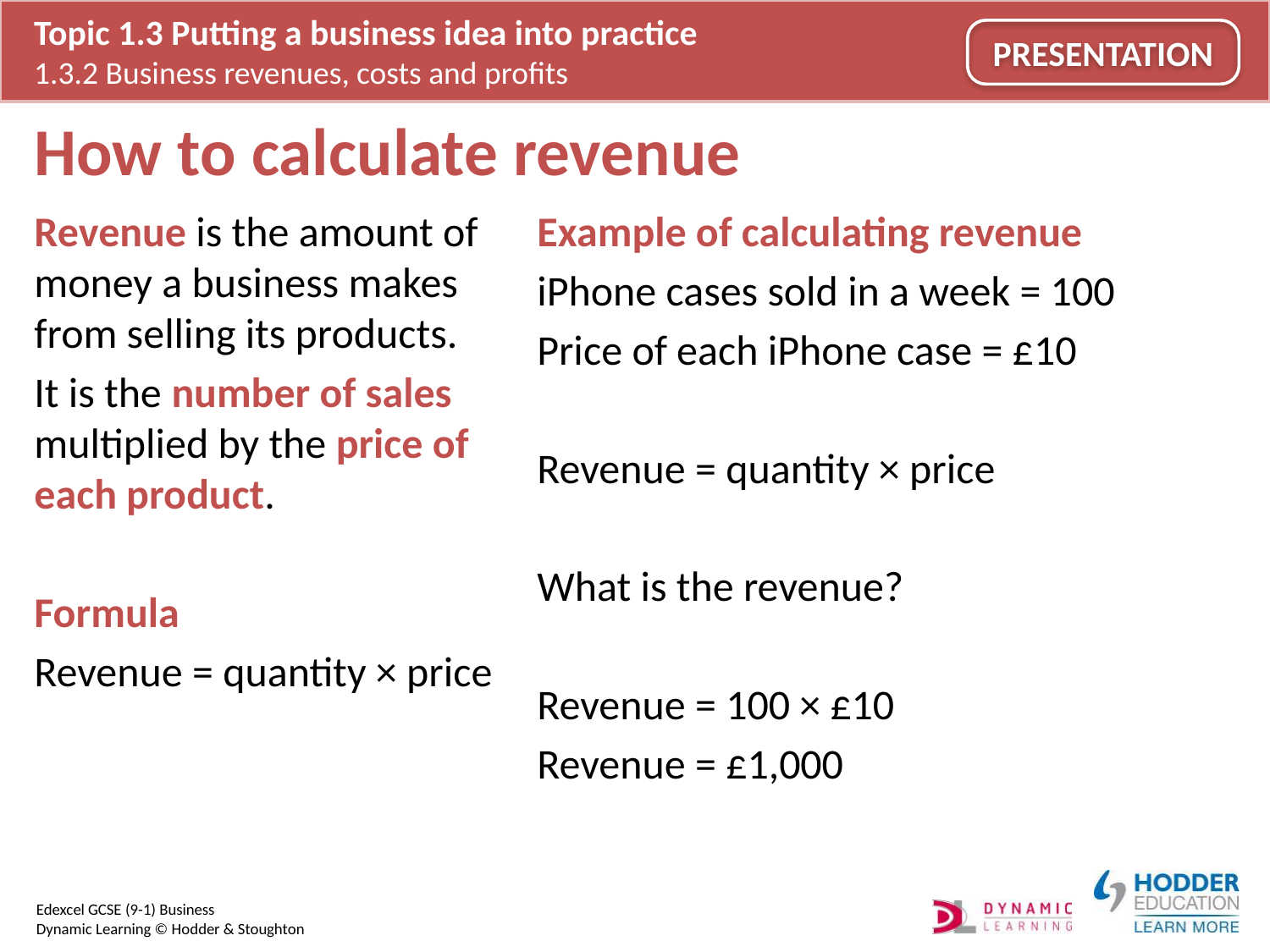

# How to calculate revenue
Revenue is the amount of money a business makes from selling its products.
It is the number of sales multiplied by the price of each product.

Formula
Revenue = quantity × price
Example of calculating revenue
iPhone cases sold in a week = 100
Price of each iPhone case = £10

Revenue = quantity × price

What is the revenue?

Revenue = 100 × £10
Revenue = £1,000